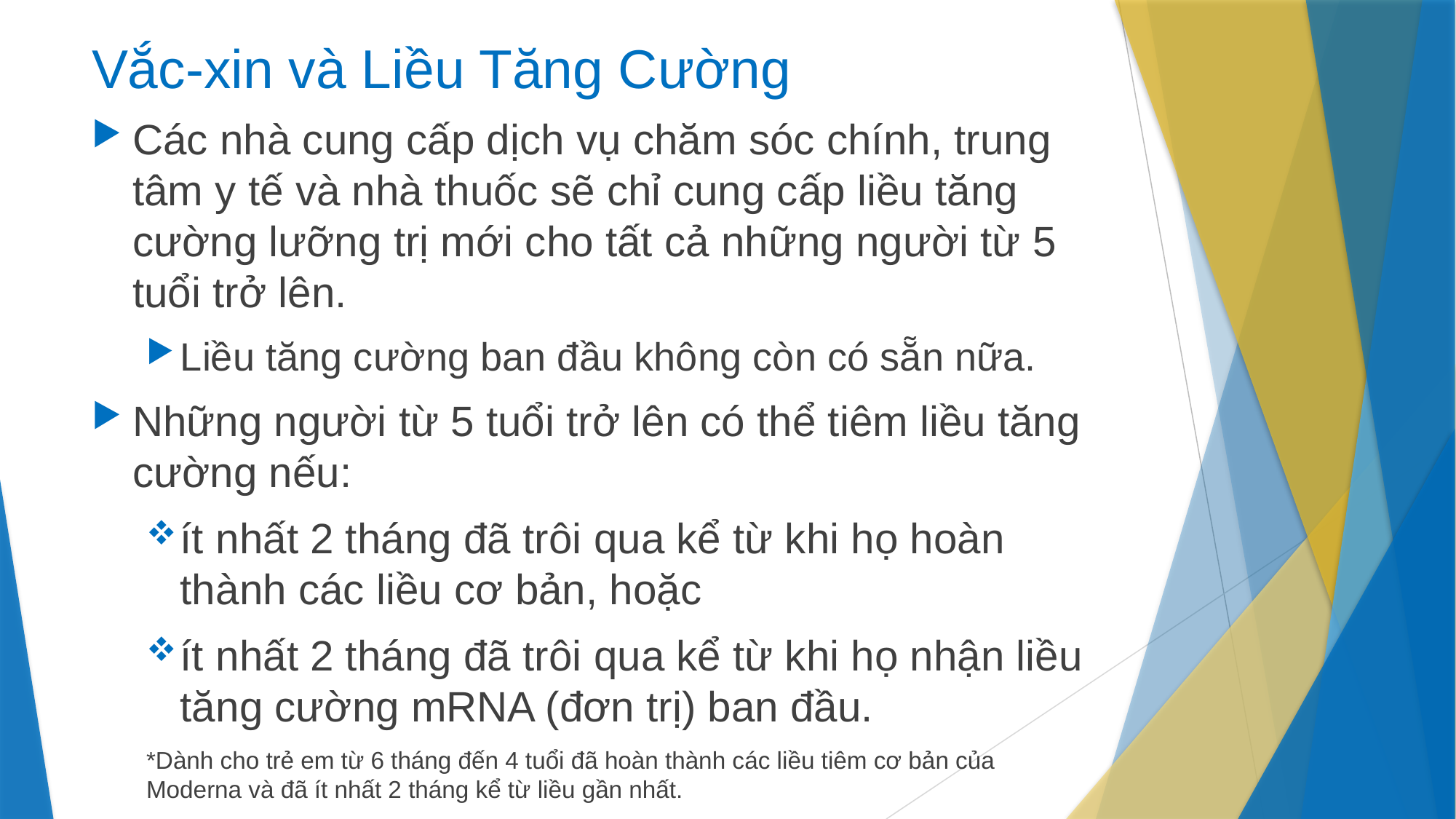

# Vắc-xin và Liều Tăng Cường
Các nhà cung cấp dịch vụ chăm sóc chính, trung tâm y tế và nhà thuốc sẽ chỉ cung cấp liều tăng cường lưỡng trị mới cho tất cả những người từ 5 tuổi trở lên.
Liều tăng cường ban đầu không còn có sẵn nữa.
Những người từ 5 tuổi trở lên có thể tiêm liều tăng cường nếu:
ít nhất 2 tháng đã trôi qua kể từ khi họ hoàn thành các liều cơ bản, hoặc
ít nhất 2 tháng đã trôi qua kể từ khi họ nhận liều tăng cường mRNA (đơn trị) ban đầu.
*Dành cho trẻ em từ 6 tháng đến 4 tuổi đã hoàn thành các liều tiêm cơ bản của Moderna và đã ít nhất 2 tháng kể từ liều gần nhất.